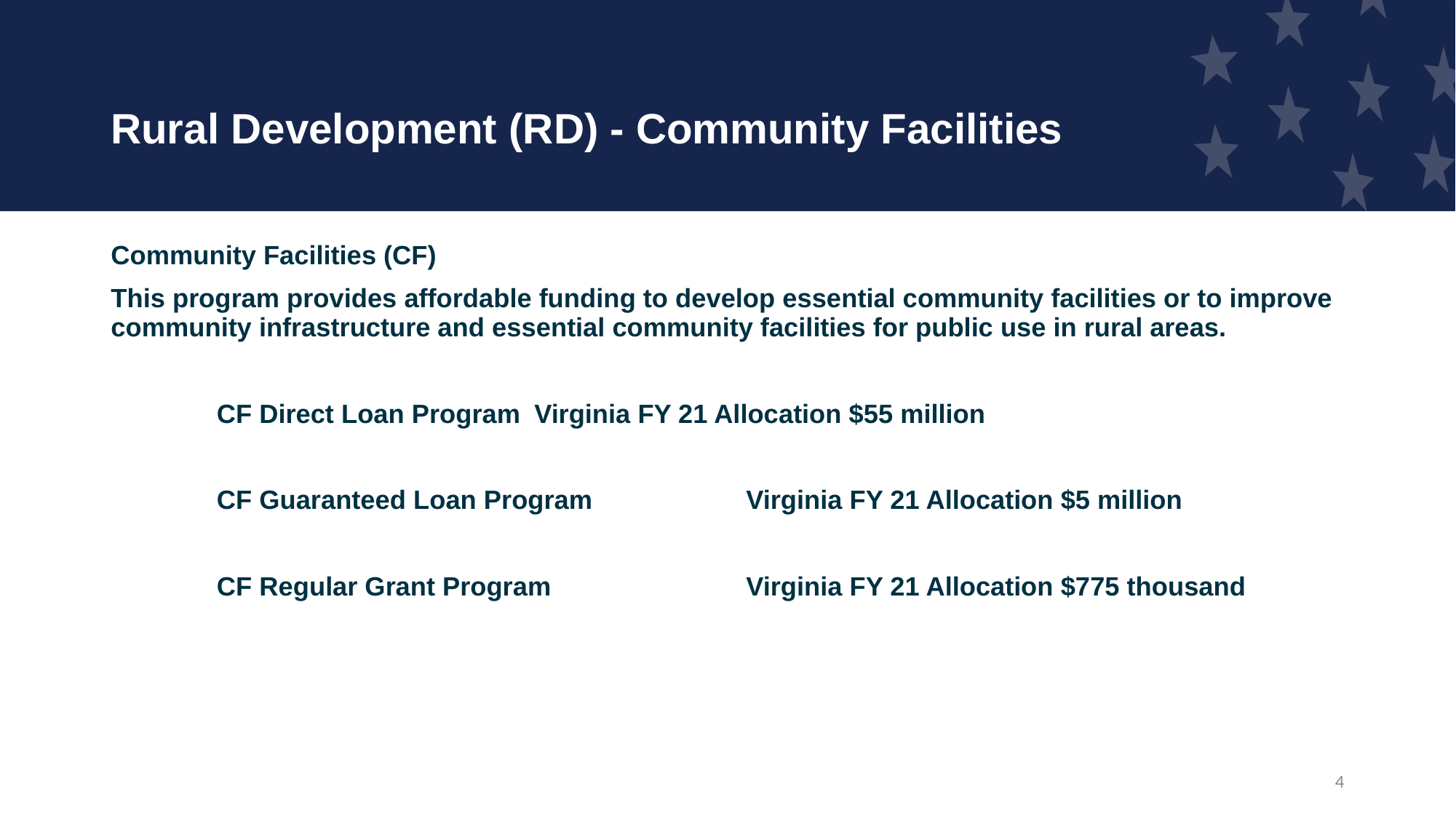

# Rural Development (RD) - Community Facilities
Community Facilities (CF)
This program provides affordable funding to develop essential community facilities or to improve community infrastructure and essential community facilities for public use in rural areas.

	CF Direct Loan Program			Virginia FY 21 Allocation $55 million

	CF Guaranteed Loan Program		Virginia FY 21 Allocation $5 million

	CF Regular Grant Program		Virginia FY 21 Allocation $775 thousand

4